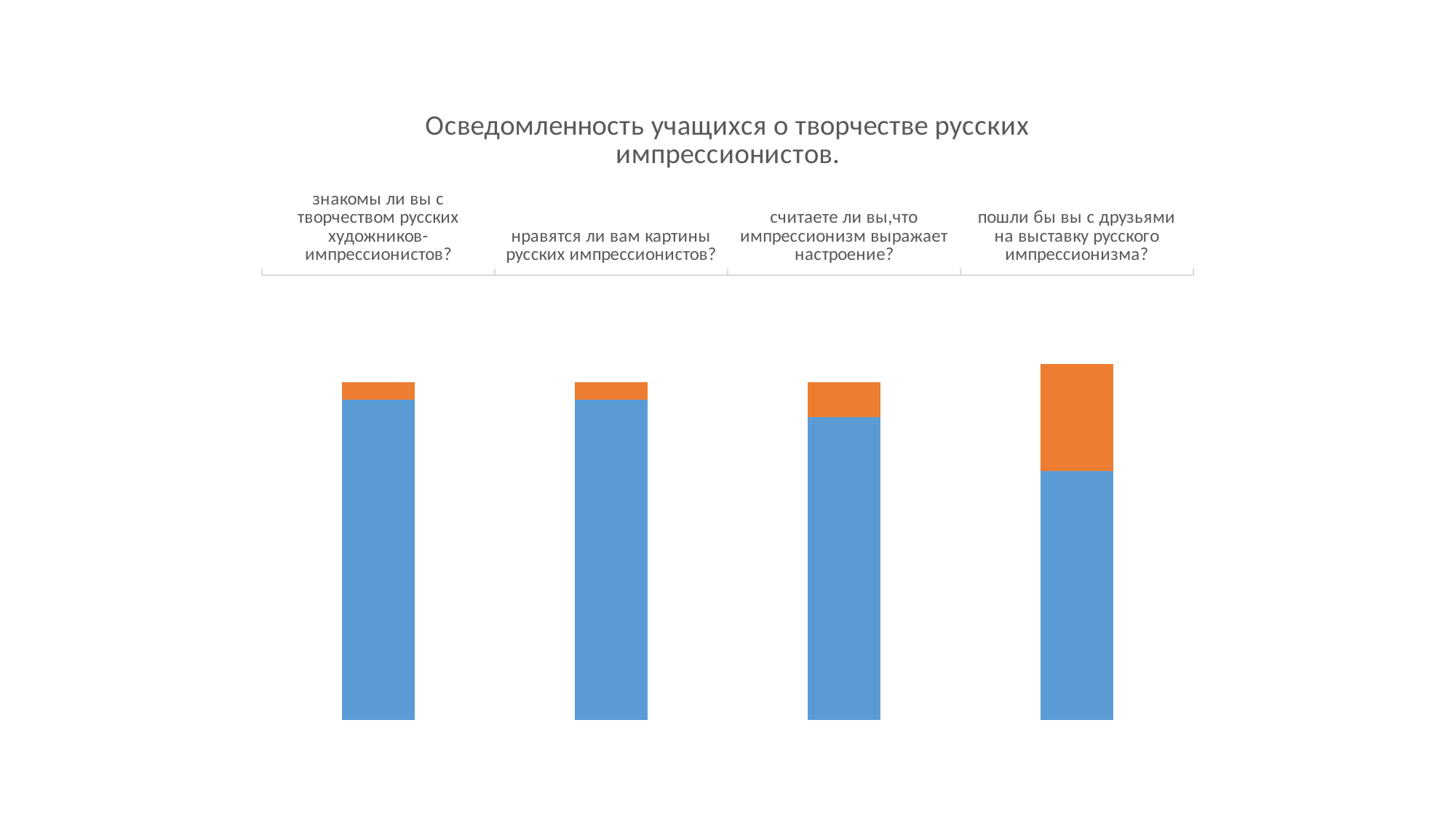

### Chart: Осведомленность учащихся о творчестве русских импрессионистов.

| Category | да | нет |
|---|---|---|
| знакомы ли вы с творчеством русских художников-импрессионистов? | 18.0 | 1.0 |
| нравятся ли вам картины русских импрессионистов? | 18.0 | 1.0 |
| считаете ли вы,что импрессионизм выражает настроение? | 17.0 | 2.0 |
| пошли бы вы с друзьями на выставку русского импрессионизма? | 14.0 | 6.0 |